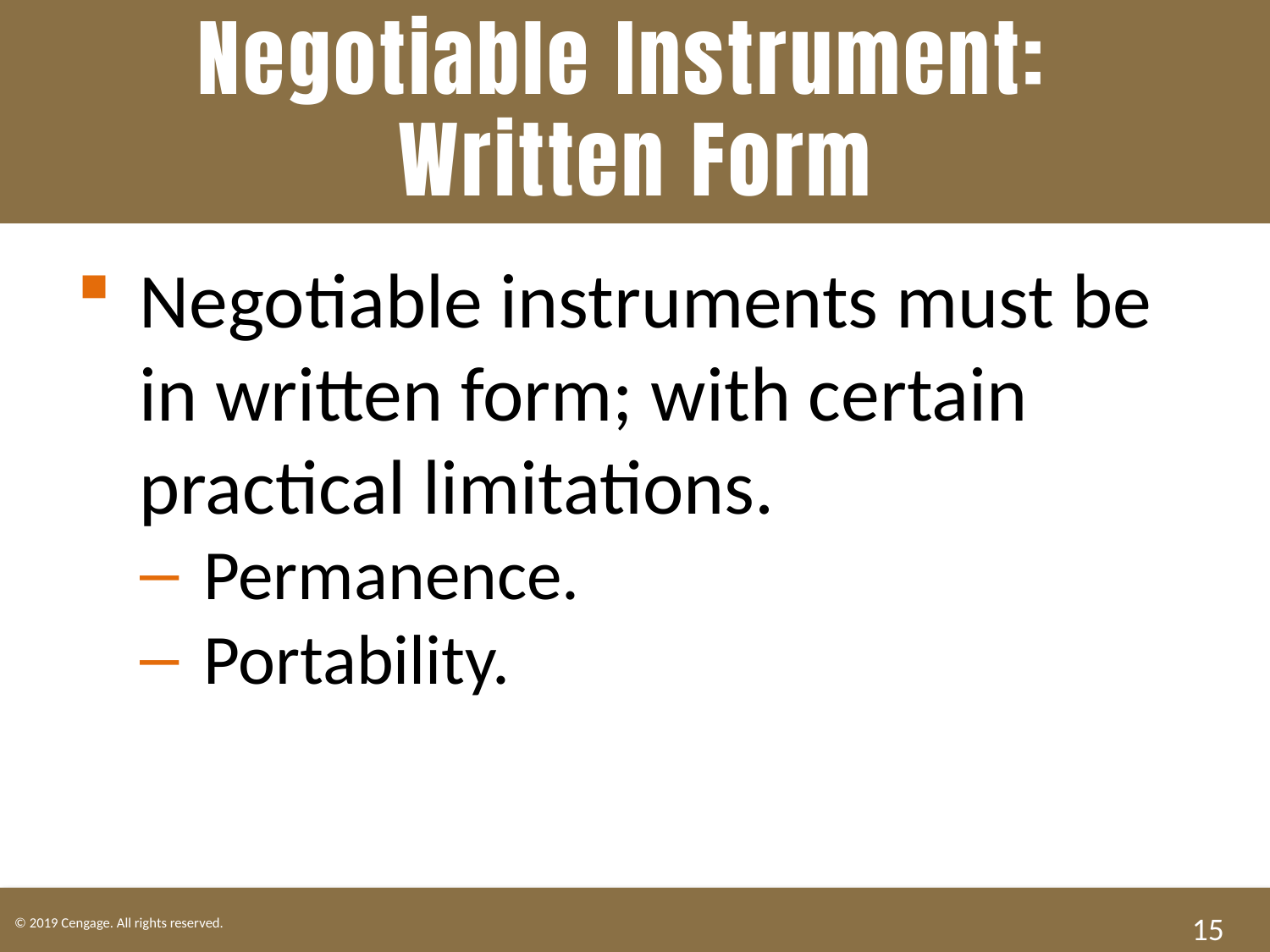

# Negotiable Instrument: Written Form
Negotiable instruments must be in written form; with certain practical limitations.
Permanence.
Portability.
15